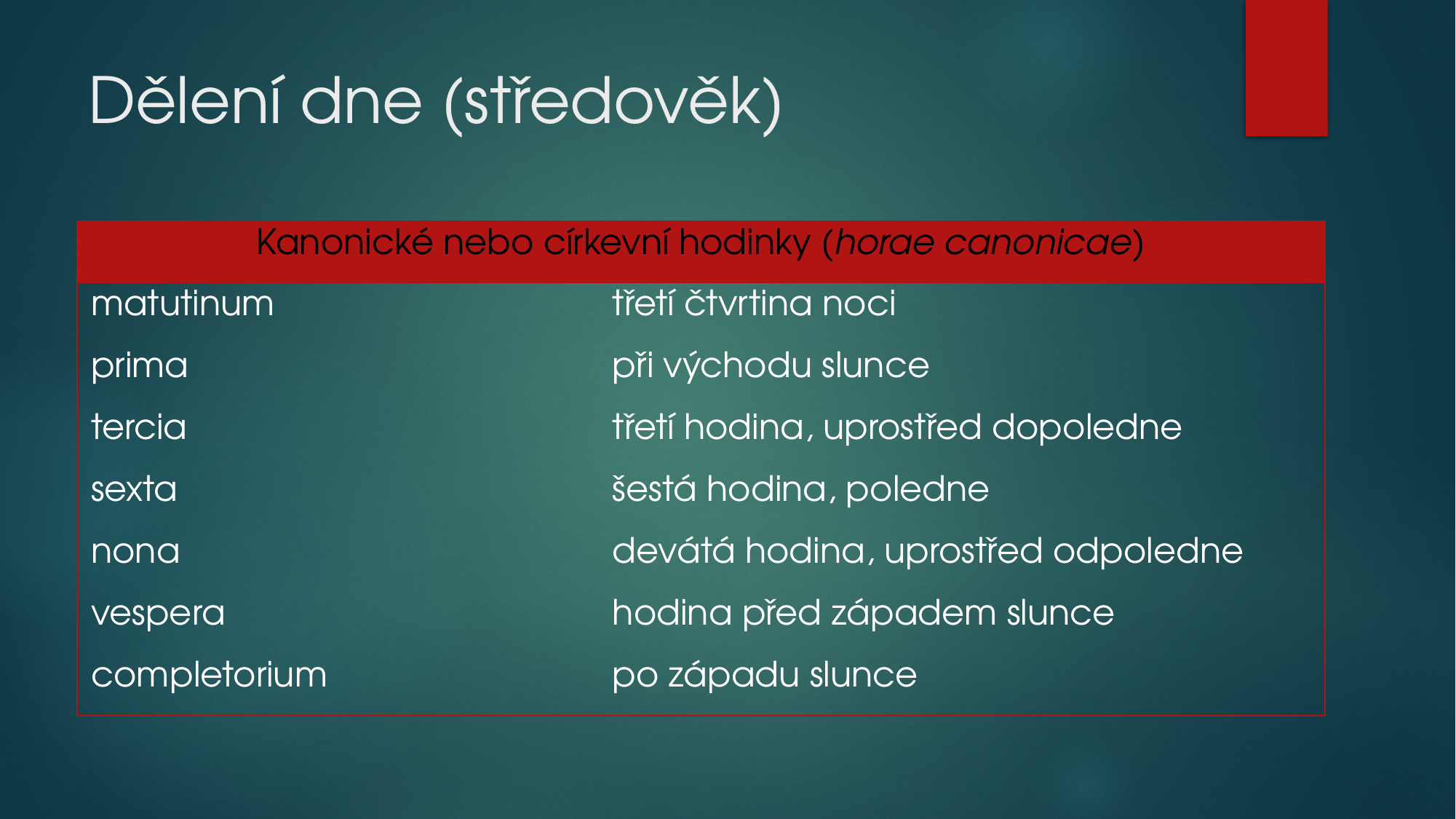

# Dělení dne (středověk)
| Kanonické nebo církevní hodinky (horae canonicae) |  |
| --- | --- |
| matutinum | třetí čtvrtina noci |
| prima | při východu slunce |
| tercia | třetí hodina, uprostřed dopoledne |
| sexta | šestá hodina, poledne |
| nona | devátá hodina, uprostřed odpoledne |
| vespera | hodina před západem slunce |
| completorium | po západu slunce |